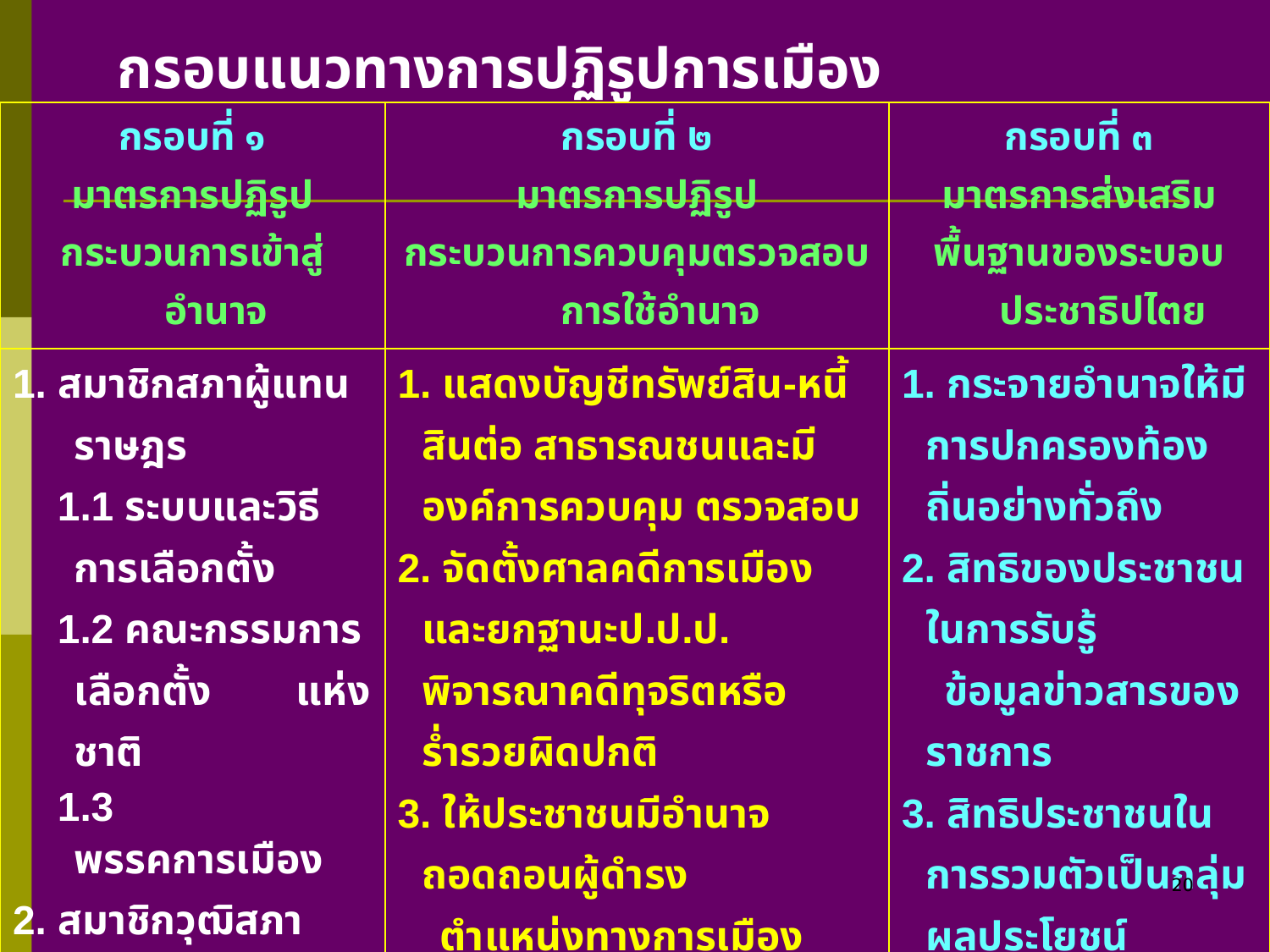

# กรอบแนวทางการปฏิรูปการเมือง
| กรอบที่ ๑ มาตรการปฏิรูป กระบวนการเข้าสู่อำนาจ | กรอบที่ ๒ มาตรการปฏิรูป กระบวนการควบคุมตรวจสอบการใช้อำนาจ | กรอบที่ ๓ มาตรการส่งเสริม พื้นฐานของระบอบประชาธิปไตย |
| --- | --- | --- |
| 1. สมาชิกสภาผู้แทนราษฎร 1.1 ระบบและวิธีการเลือกตั้ง 1.2 คณะกรรมการเลือกตั้ง แห่งชาติ 1.3 พรรคการเมือง 2. สมาชิกวุฒิสภา 3. คณะรัฐมนตรี 3.1 บัญชีรายชื่อคณะรัฐมนตรี 3.2 ห้าม ส.ส.ดำรงตำแหน่ง รัฐมนตรีในขณะเดียวกัน 3.3 เลือกตั้งคณะรัฐมนตรีโดยตรง 4. ฝ่ายตุลาการ 5. ข้าราชการประจำระดับสูง | 1. แสดงบัญชีทรัพย์สิน-หนี้สินต่อ สาธารณชนและมีองค์การควบคุม ตรวจสอบ 2. จัดตั้งศาลคดีการเมืองและยกฐานะป.ป.ป. พิจารณาคดีทุจริตหรือร่ำรวยผิดปกติ 3. ให้ประชาชนมีอำนาจถอดถอนผู้ดำรง ตำแหน่งทางการเมืองก่อนครบวาระ (Recall) 4. ออกกฎหมายผลประโยชน์ขัดกัน (Conflict of Interest Act) 5. ออกกฎหมายจรรยาบรรณนักการเมือง 6. จัดตั้งศาลปกครอง 7. จัดตั้งสถาบันผู้ตรวจการรัฐสภา 8. ยกฐานะสำนักงานตรวจเงินแผ่นดิน | 1. กระจายอำนาจให้มีการปกครองท้องถิ่นอย่างทั่วถึง 2. สิทธิของประชาชนในการรับรู้ ข้อมูลข่าวสารของราชการ 3. สิทธิประชาชนในการรวมตัวเป็นกลุ่มผลประโยชน์ 4. จัดตั้งศาลรัฐธรรมนูญ 5. ส่งเสริมประชาพิจารณ์ 6. ปฏิรูประบบการศึกษา 7. สิทธิ เสรีภาพ ความเสมอภาค ของประชาชนต้องปรากฏเป็น จริงตามรัฐธรรมนูญ |
20